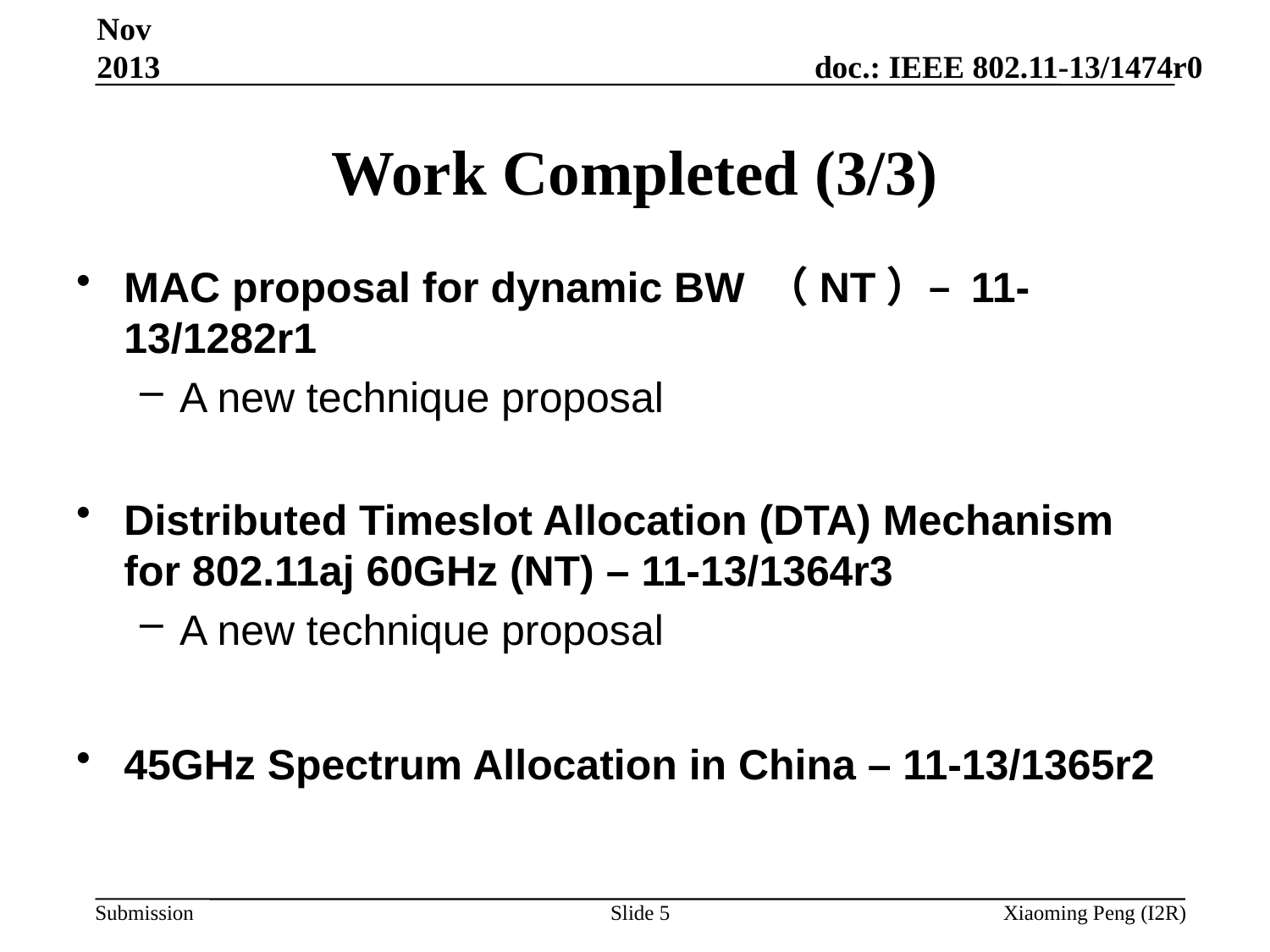

Nov 2013
# Work Completed (3/3)
MAC proposal for dynamic BW （NT）– 11-13/1282r1
A new technique proposal

Distributed Timeslot Allocation (DTA) Mechanism for 802.11aj 60GHz (NT) – 11-13/1364r3
A new technique proposal

45GHz Spectrum Allocation in China – 11-13/1365r2
Slide 5
Xiaoming Peng (I2R)